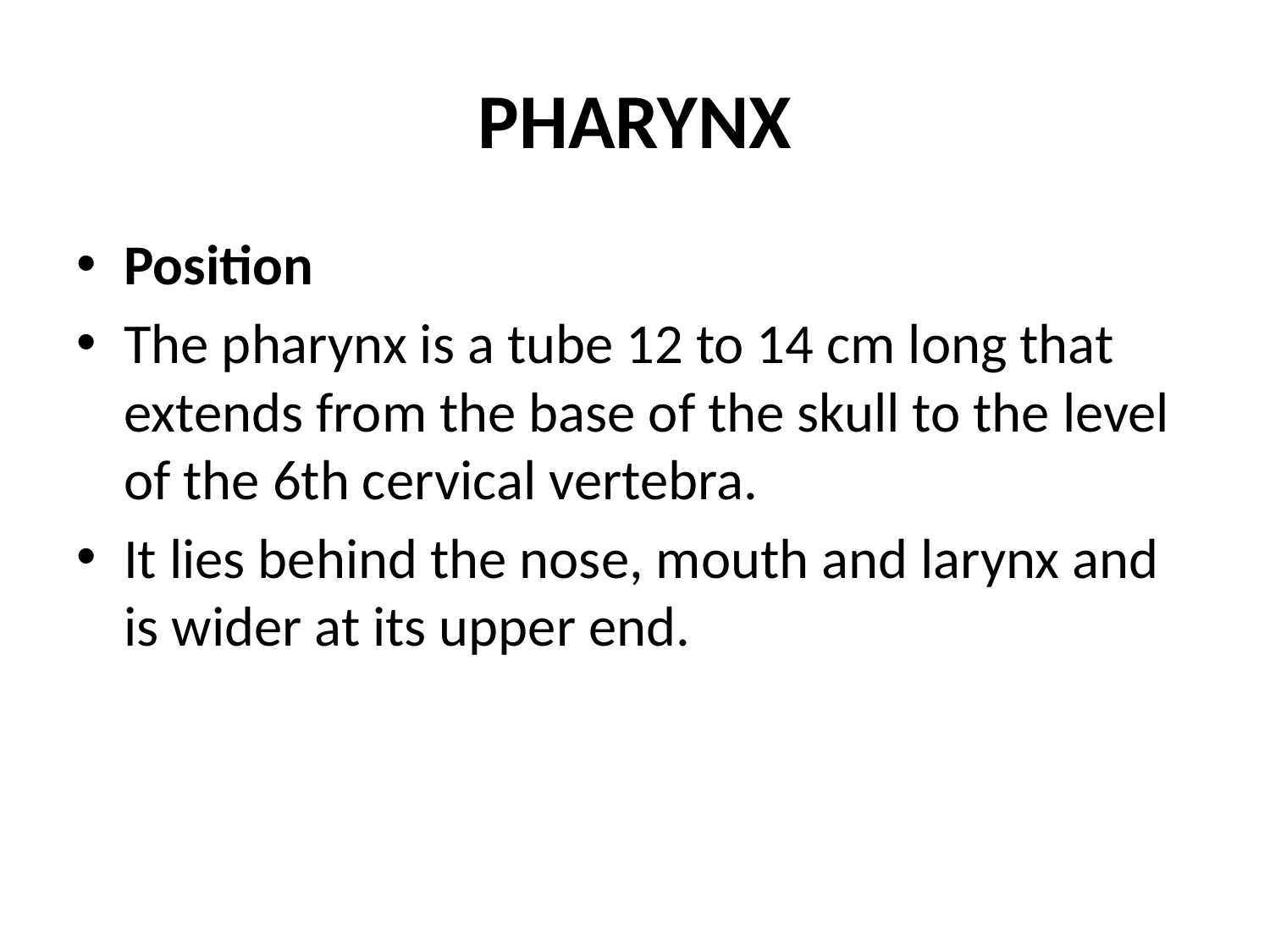

# PHARYNX
Position
The pharynx is a tube 12 to 14 cm long that extends from the base of the skull to the level of the 6th cervical vertebra.
It lies behind the nose, mouth and larynx and is wider at its upper end.